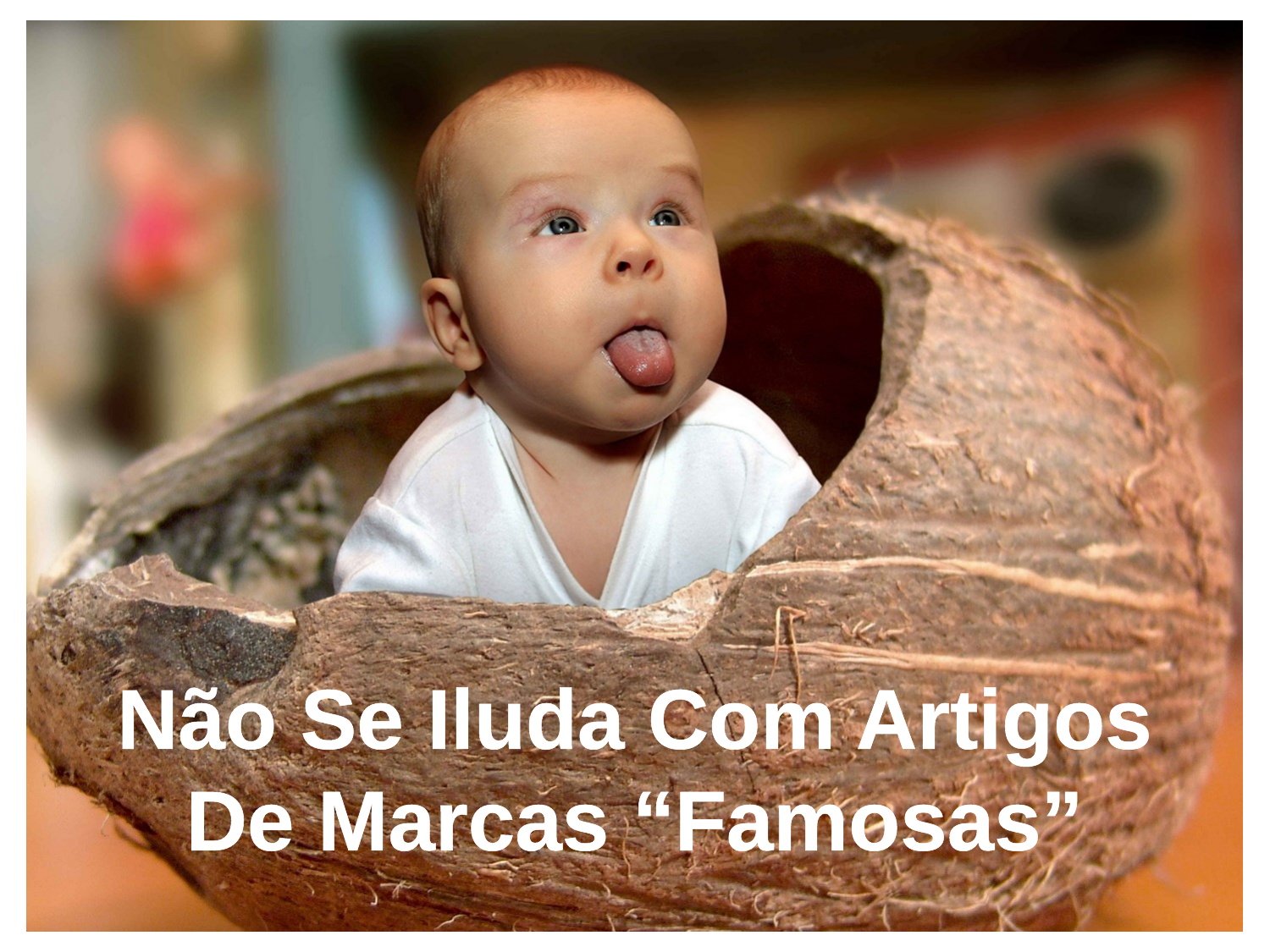

Não Se Iluda Com Artigos De Marcas “Famosas”